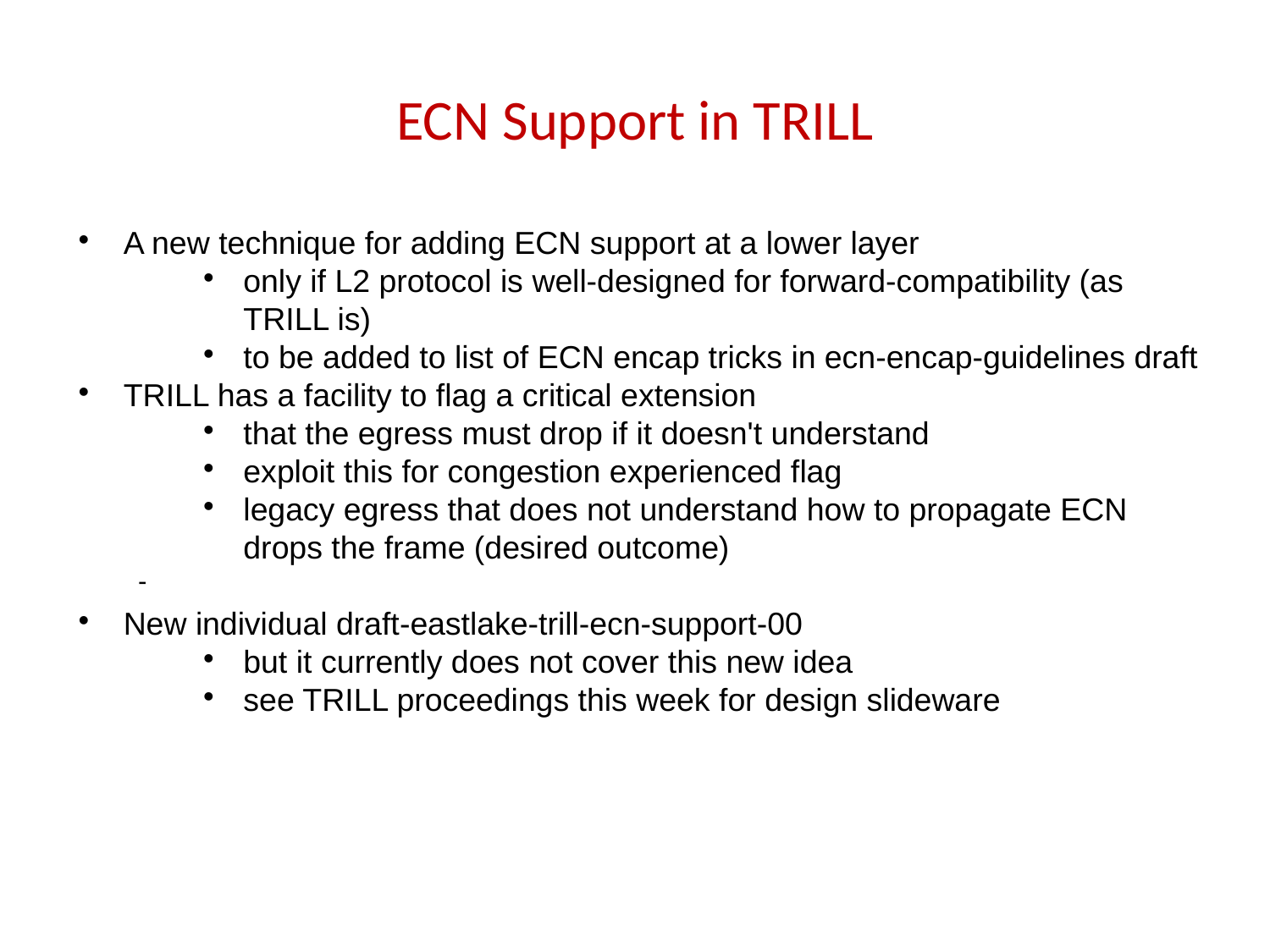

ECN Support in TRILL
A new technique for adding ECN support at a lower layer
only if L2 protocol is well-designed for forward-compatibility (as TRILL is)
to be added to list of ECN encap tricks in ecn-encap-guidelines draft
TRILL has a facility to flag a critical extension
that the egress must drop if it doesn't understand
exploit this for congestion experienced flag
legacy egress that does not understand how to propagate ECN drops the frame (desired outcome)

New individual draft-eastlake-trill-ecn-support-00
but it currently does not cover this new idea
see TRILL proceedings this week for design slideware